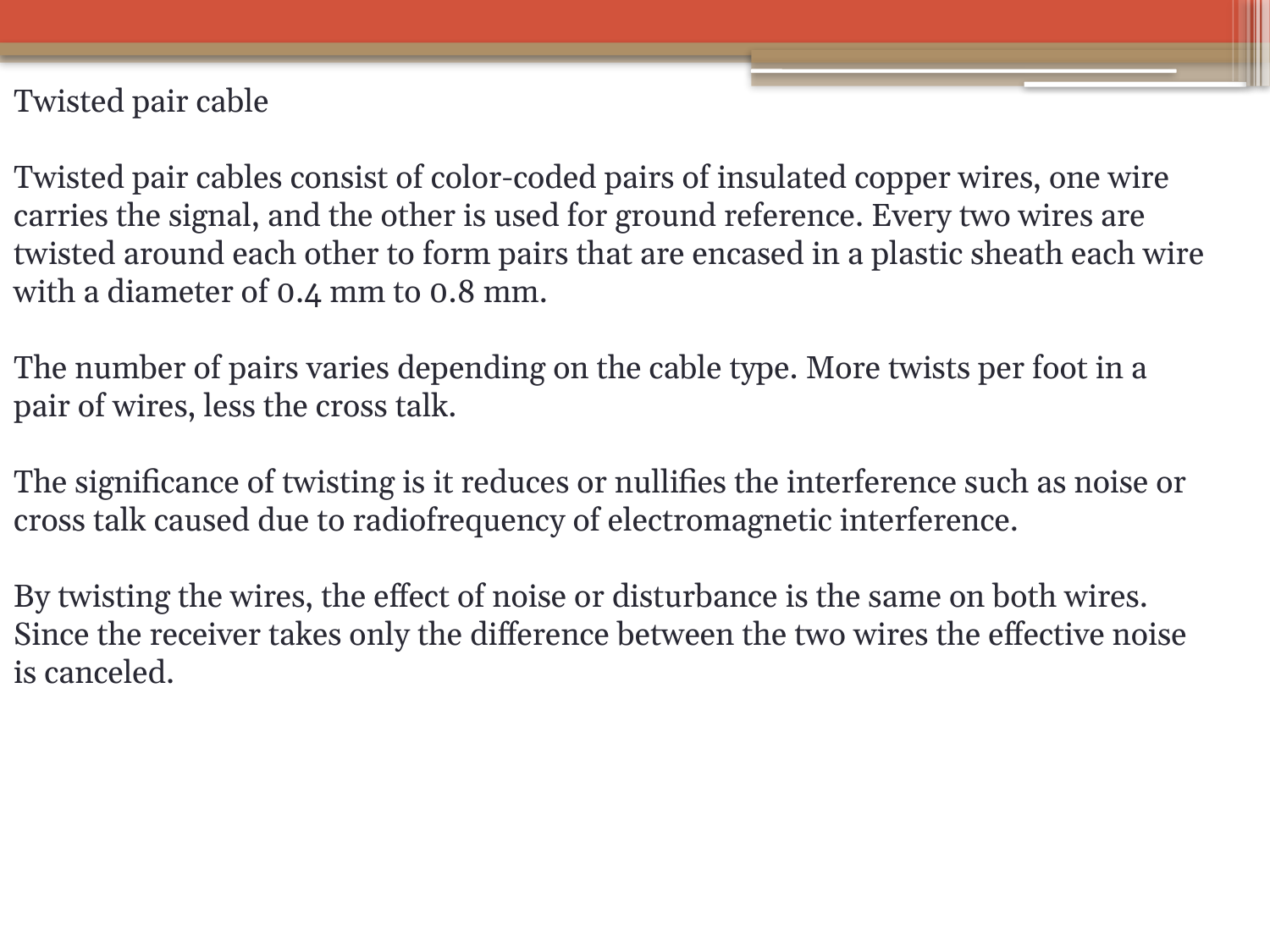

Twisted pair cable

Twisted pair cables consist of color-coded pairs of insulated copper wires, one wire carries the signal, and the other is used for ground reference. Every two wires are twisted around each other to form pairs that are encased in a plastic sheath each wire with a diameter of 0.4 mm to 0.8 mm.

The number of pairs varies depending on the cable type. More twists per foot in a pair of wires, less the cross talk.

The significance of twisting is it reduces or nullifies the interference such as noise or cross talk caused due to radiofrequency of electromagnetic interference.

By twisting the wires, the effect of noise or disturbance is the same on both wires. Since the receiver takes only the difference between the two wires the effective noise is canceled.